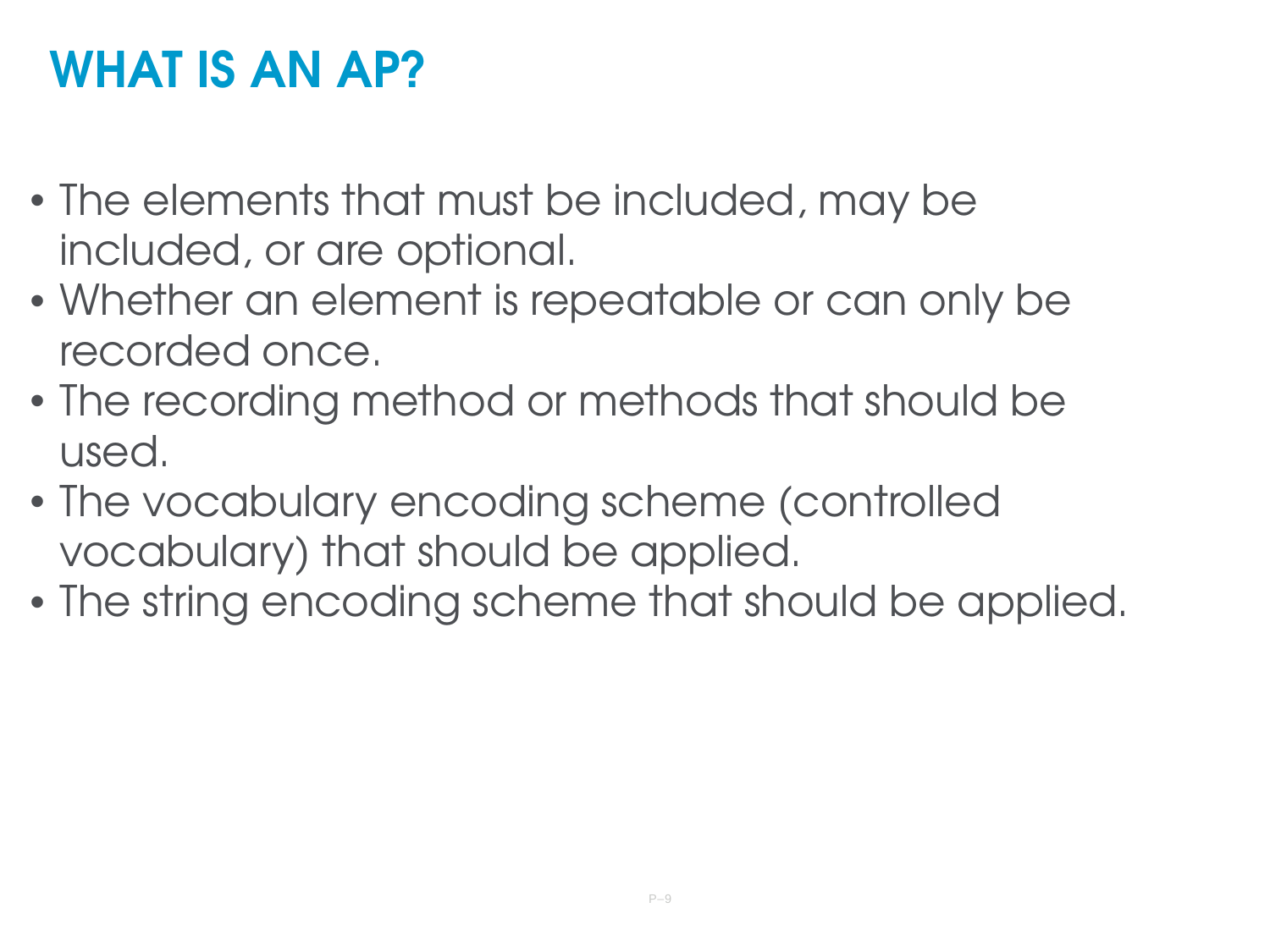

# WHAT IS AN AP?
The elements that must be included, may be included, or are optional.
Whether an element is repeatable or can only be recorded once.
The recording method or methods that should be used.
The vocabulary encoding scheme (controlled vocabulary) that should be applied.
The string encoding scheme that should be applied.

P–9